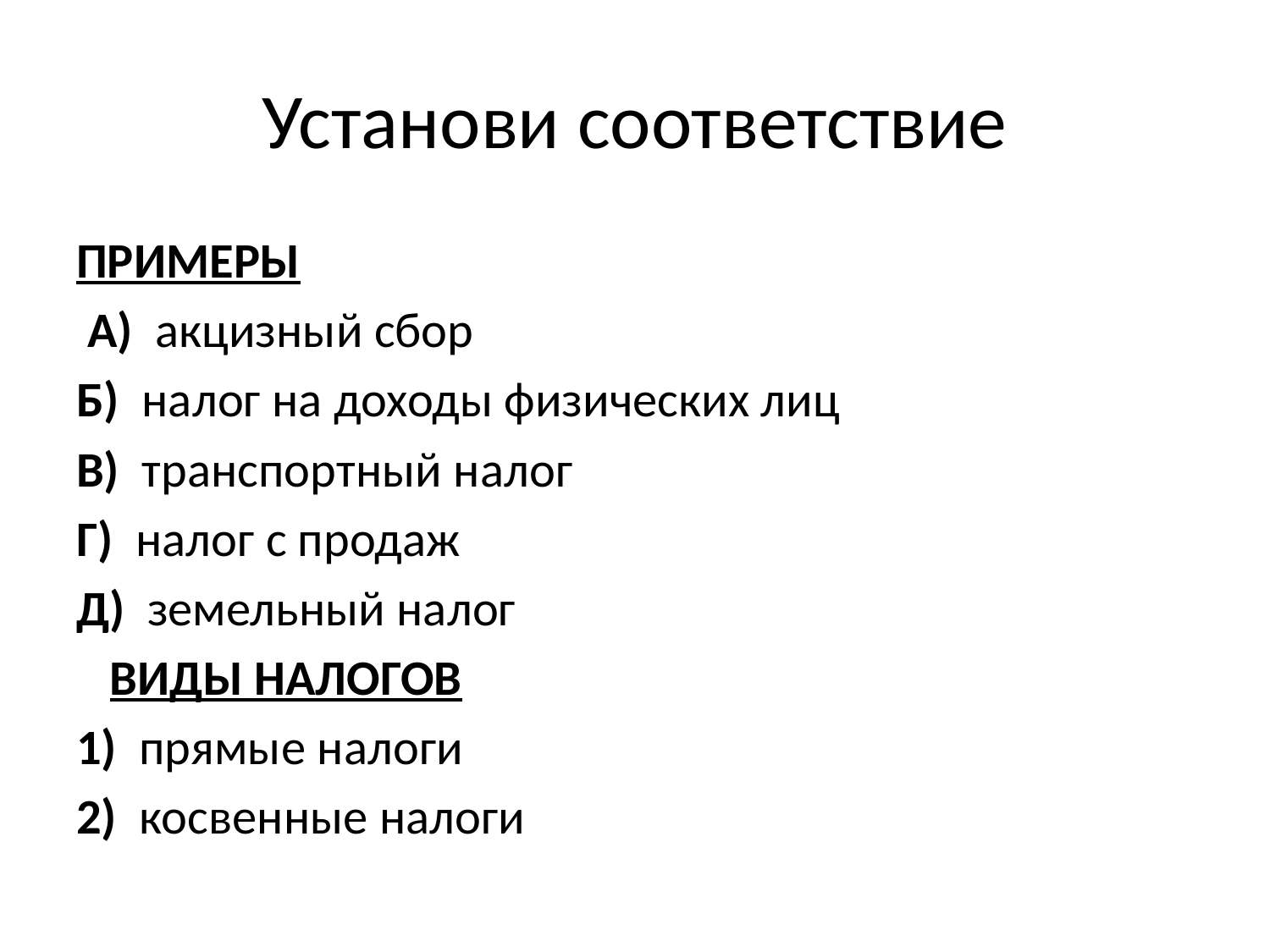

# Установи соответствие
ПРИМЕРЫ
 А)  акцизный сбор
Б)  налог на доходы физических лиц
В)  транспортный налог
Г)  налог с продаж
Д)  земельный налог
   ВИДЫ НАЛОГОВ
1)  прямые налоги
2)  косвенные налоги